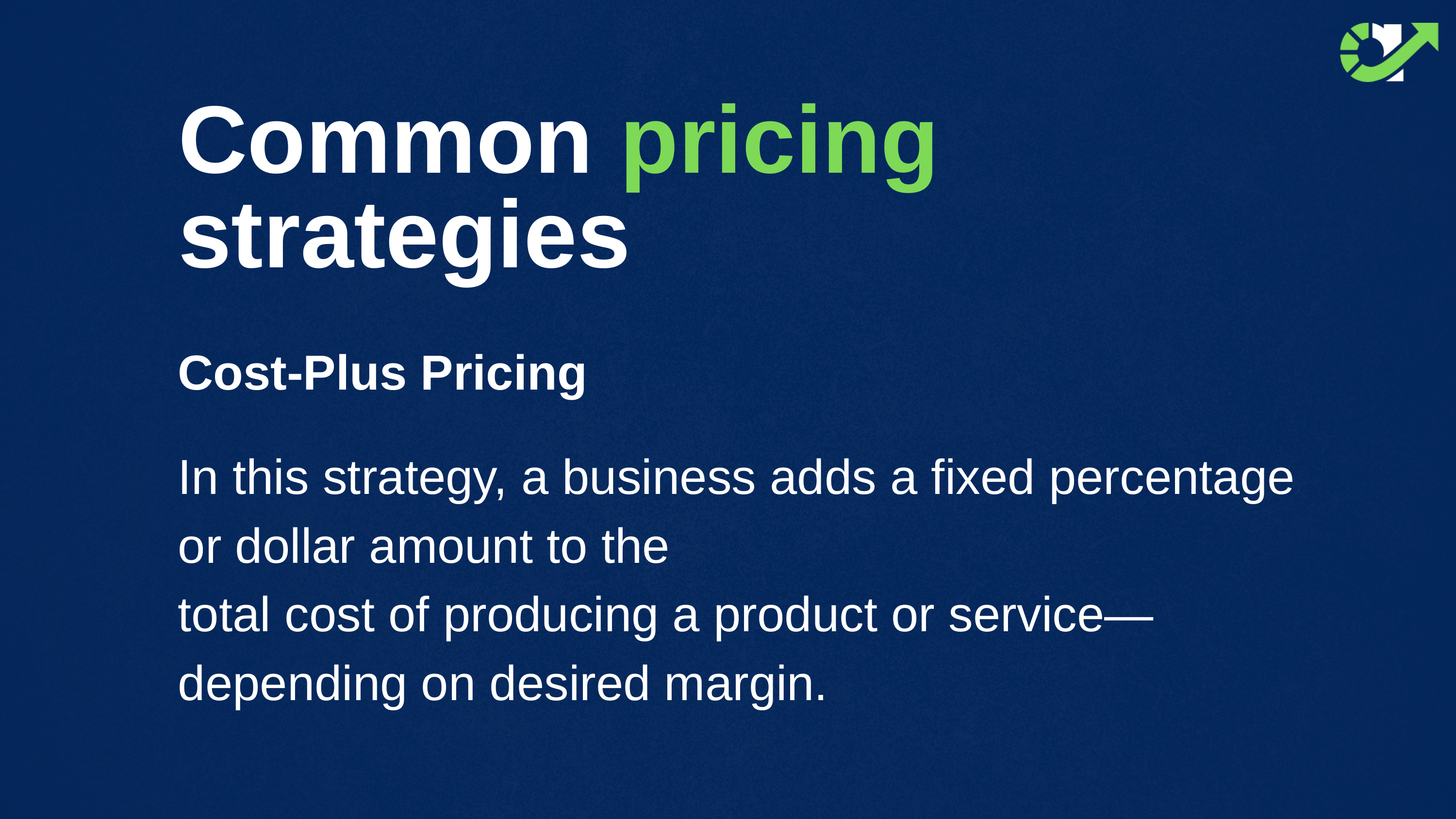

Common pricing strategies
Cost-Plus Pricing

In this strategy, a business adds a fixed percentage or dollar amount to the
total cost of producing a product or service—depending on desired margin.